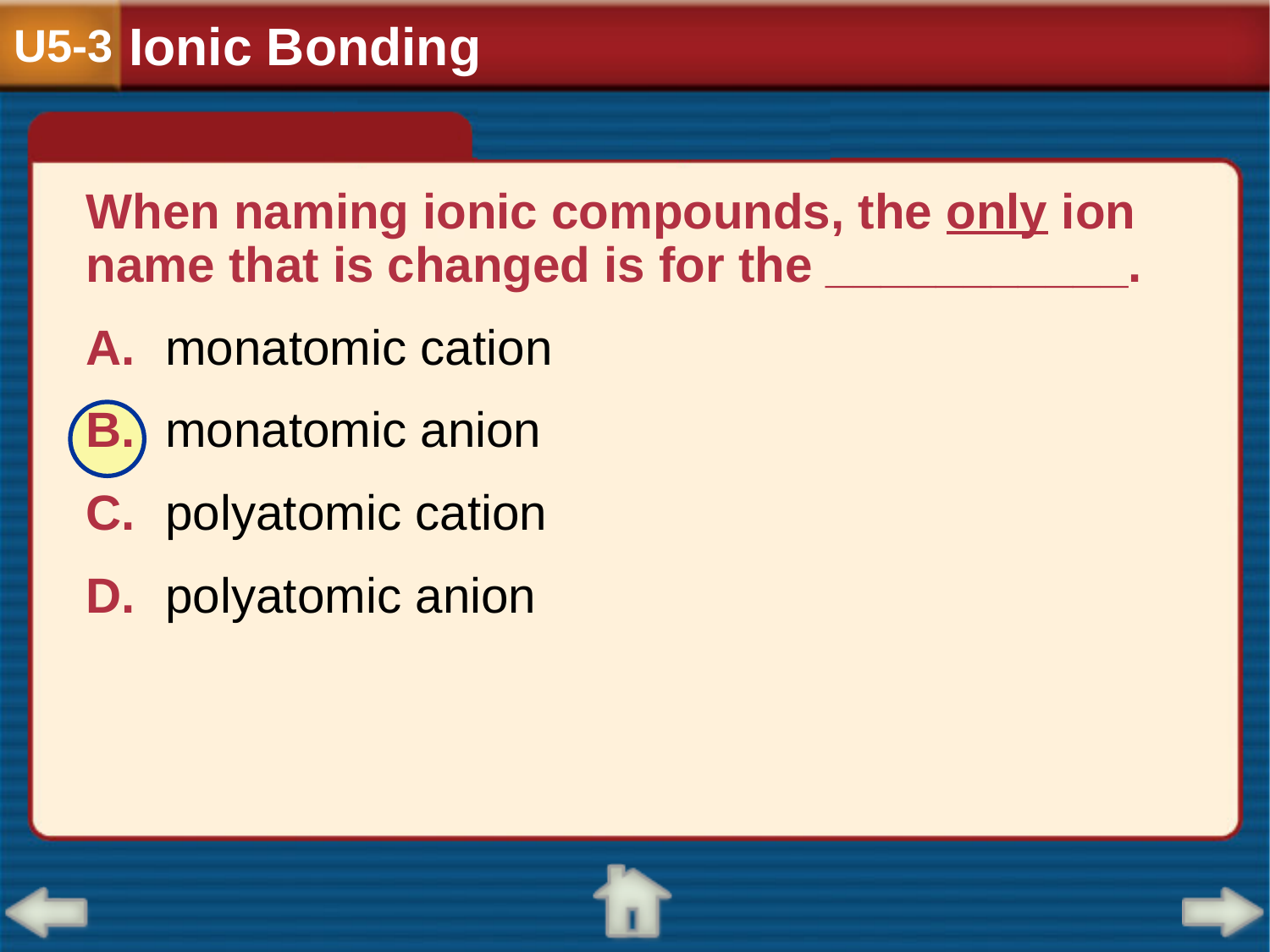

Ionic Bonding
U5-3
When naming ionic compounds, the only ion name that is changed is for the ___________.
A.	monatomic cation
B.	monatomic anion
C.	polyatomic cation
D.	polyatomic anion